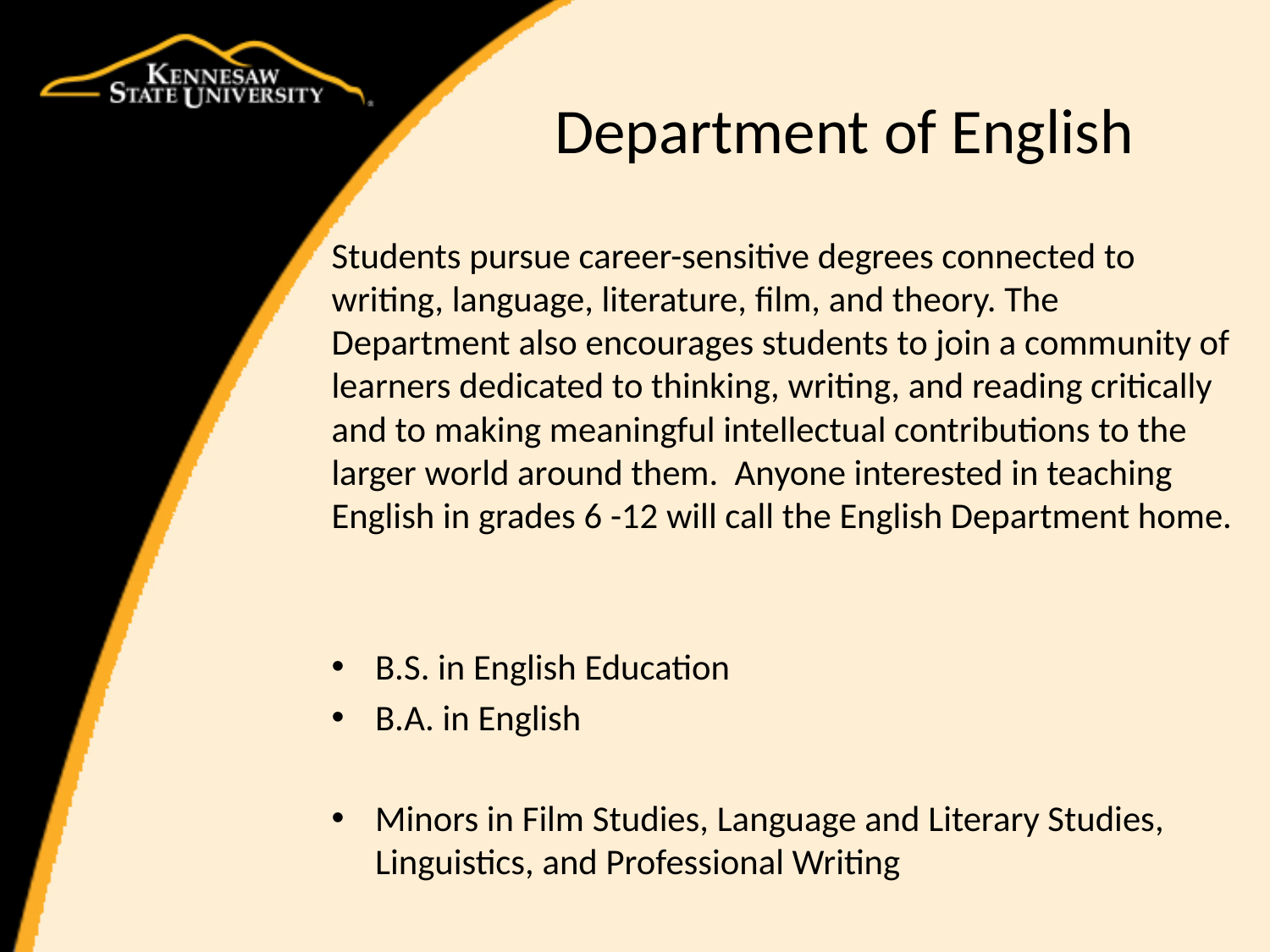

# Department of English
Students pursue career-sensitive degrees connected to writing, language, literature, film, and theory. The Department also encourages students to join a community of learners dedicated to thinking, writing, and reading critically and to making meaningful intellectual contributions to the larger world around them.  Anyone interested in teaching English in grades 6 -12 will call the English Department home.

B.S. in English Education
B.A. in English

Minors in Film Studies, Language and Literary Studies, Linguistics, and Professional Writing